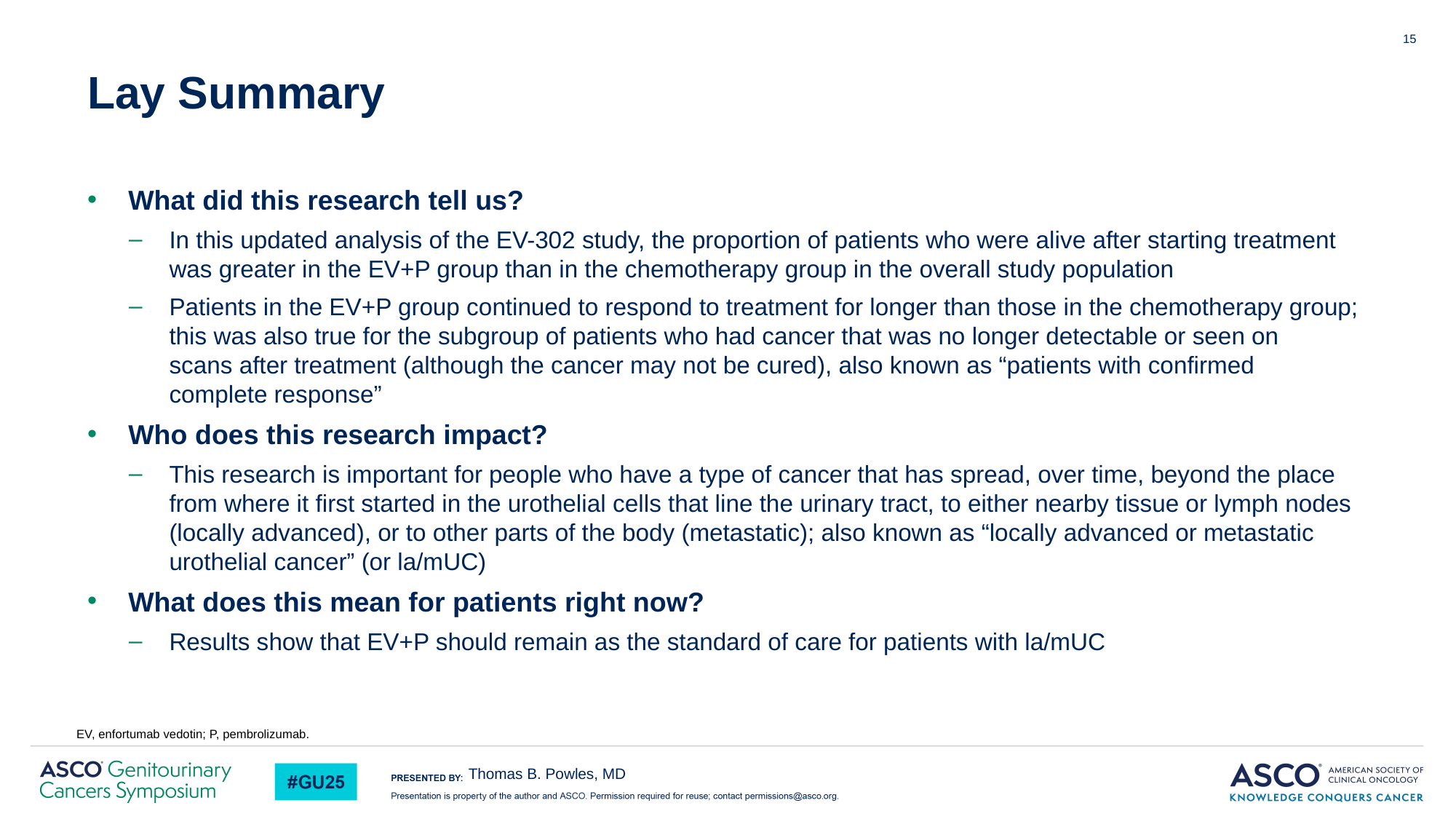

15
Lay Summary
What did this research tell us?
In this updated analysis of the EV-302 study, the proportion of patients who were alive after starting treatment was greater in the EV+P group than in the chemotherapy group in the overall study population
Patients in the EV+P group continued to respond to treatment for longer than those in the chemotherapy group; this was also true for the subgroup of patients who had cancer that was no longer detectable or seen on
scans after treatment (although the cancer may not be cured), also known as “patients with confirmed
complete response”
Who does this research impact?
This research is important for people who have a type of cancer that has spread, over time, beyond the place from where it first started in the urothelial cells that line the urinary tract, to either nearby tissue or lymph nodes (locally advanced), or to other parts of the body (metastatic); also known as “locally advanced or metastatic urothelial cancer” (or la/mUC)
What does this mean for patients right now?
Results show that EV+P should remain as the standard of care for patients with la/mUC
EV, enfortumab vedotin; P, pembrolizumab.